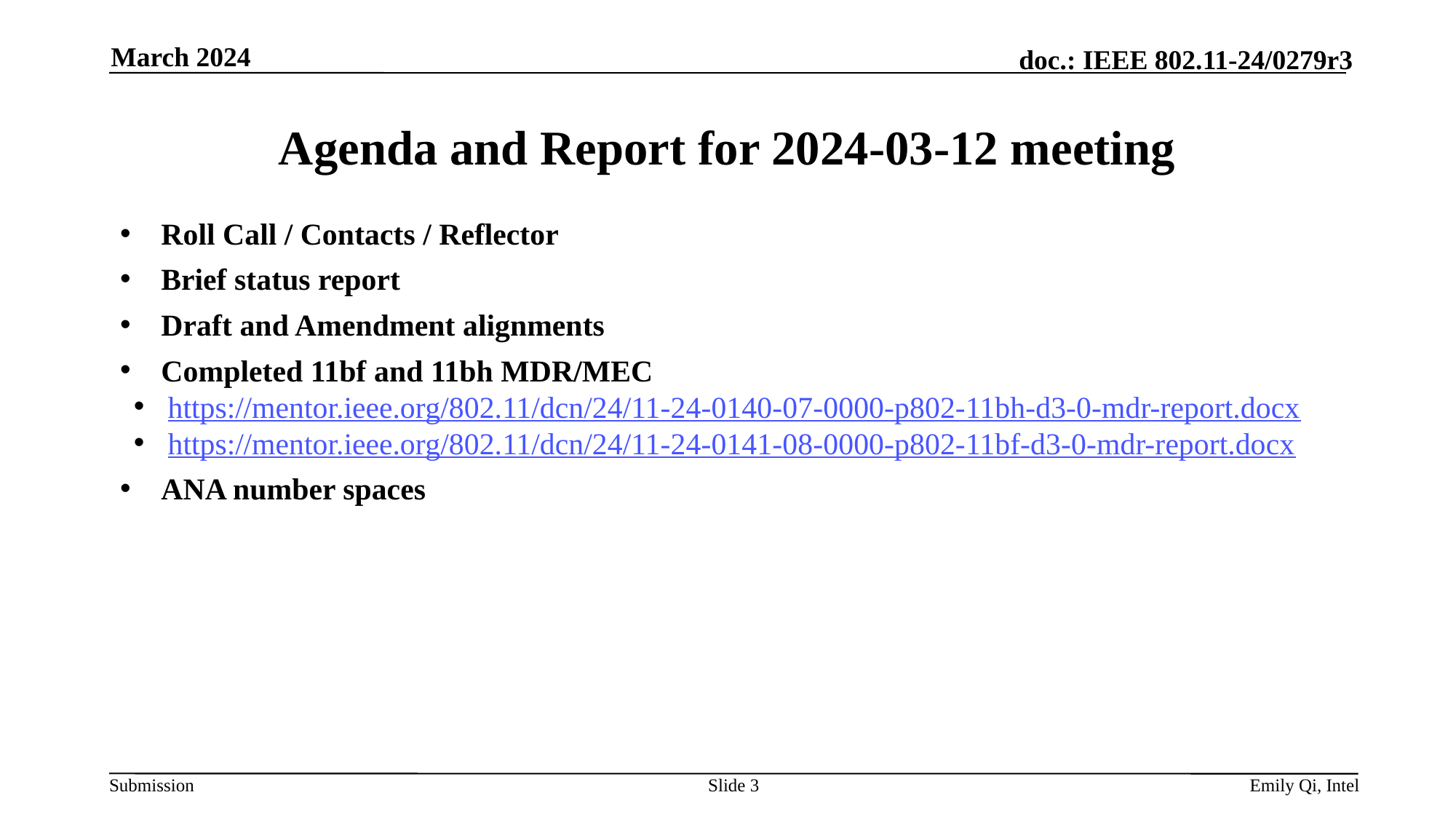

March 2024
# Agenda and Report for 2024-03-12 meeting
Roll Call / Contacts / Reflector
Brief status report
Draft and Amendment alignments
Completed 11bf and 11bh MDR/MEC
https://mentor.ieee.org/802.11/dcn/24/11-24-0140-07-0000-p802-11bh-d3-0-mdr-report.docx
https://mentor.ieee.org/802.11/dcn/24/11-24-0141-08-0000-p802-11bf-d3-0-mdr-report.docx
ANA number spaces

Slide 3
Emily Qi, Intel